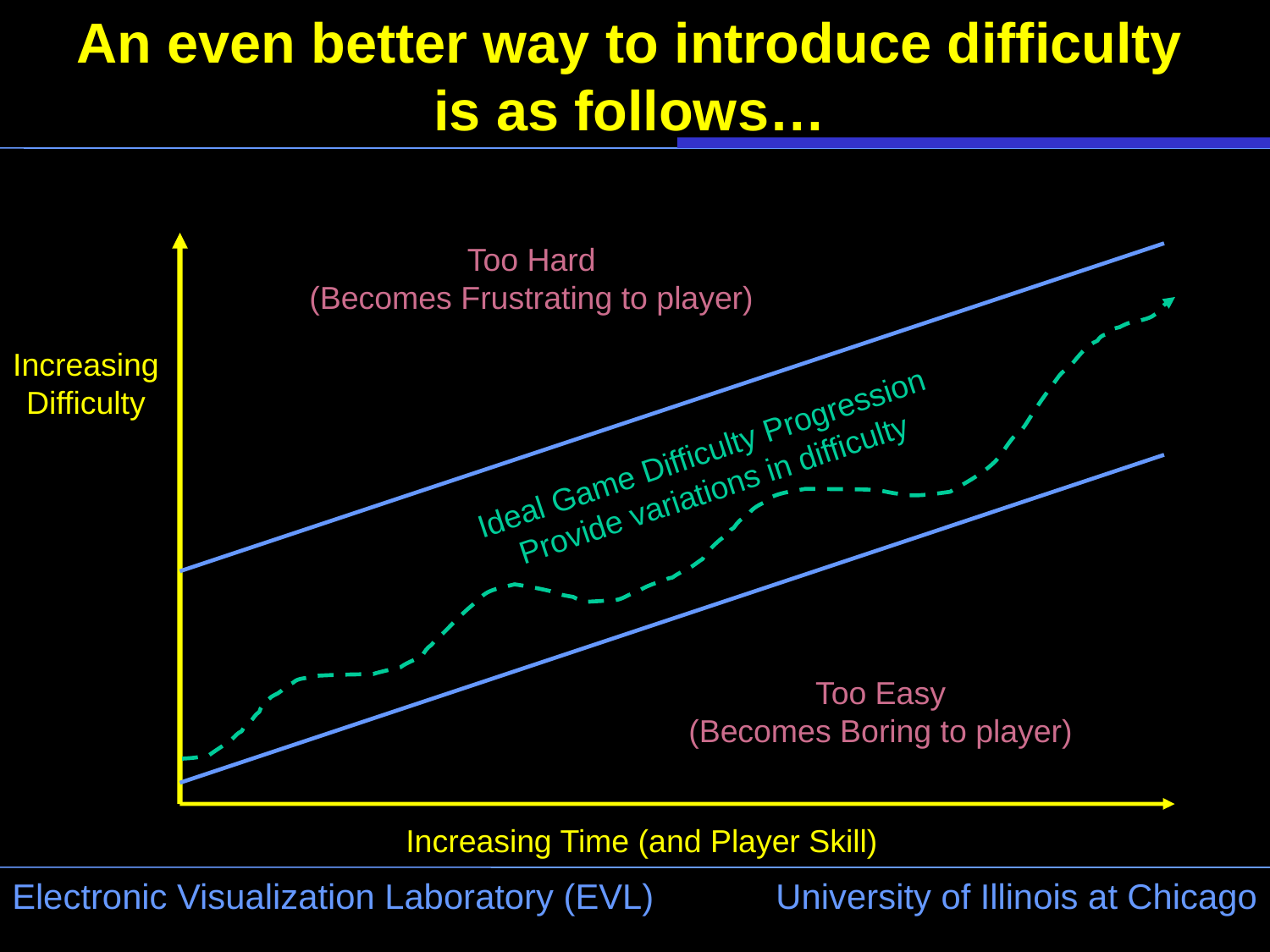

# An even better way to introduce difficulty is as follows…

Too Hard
(Becomes Frustrating to player)

Increasing
Difficulty
Ideal Game Difficulty Progression
Provide variations in difficulty

Too Easy
(Becomes Boring to player)

Increasing Time (and Player Skill)